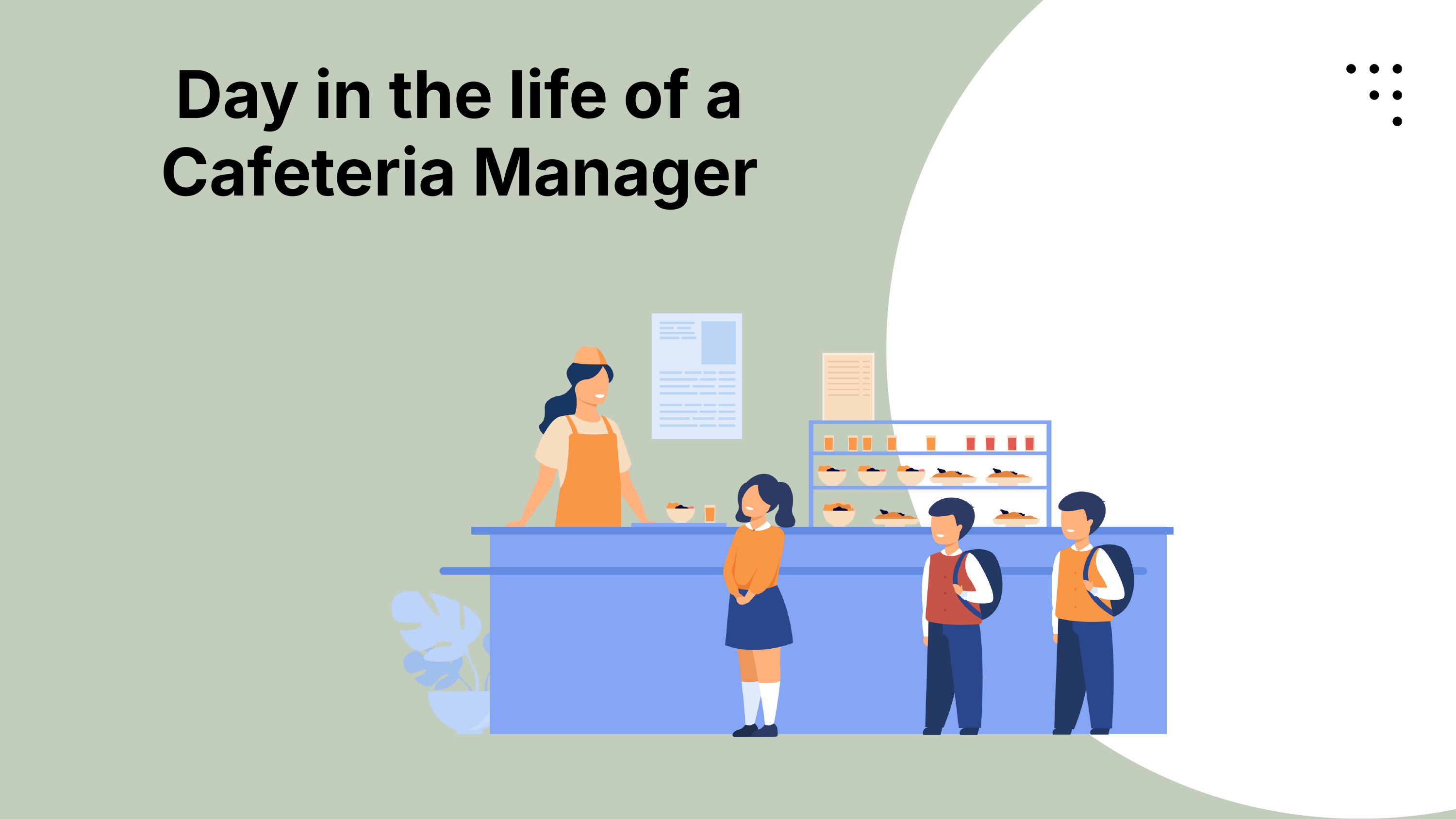

Day in the life of a Cafeteria Manager

3